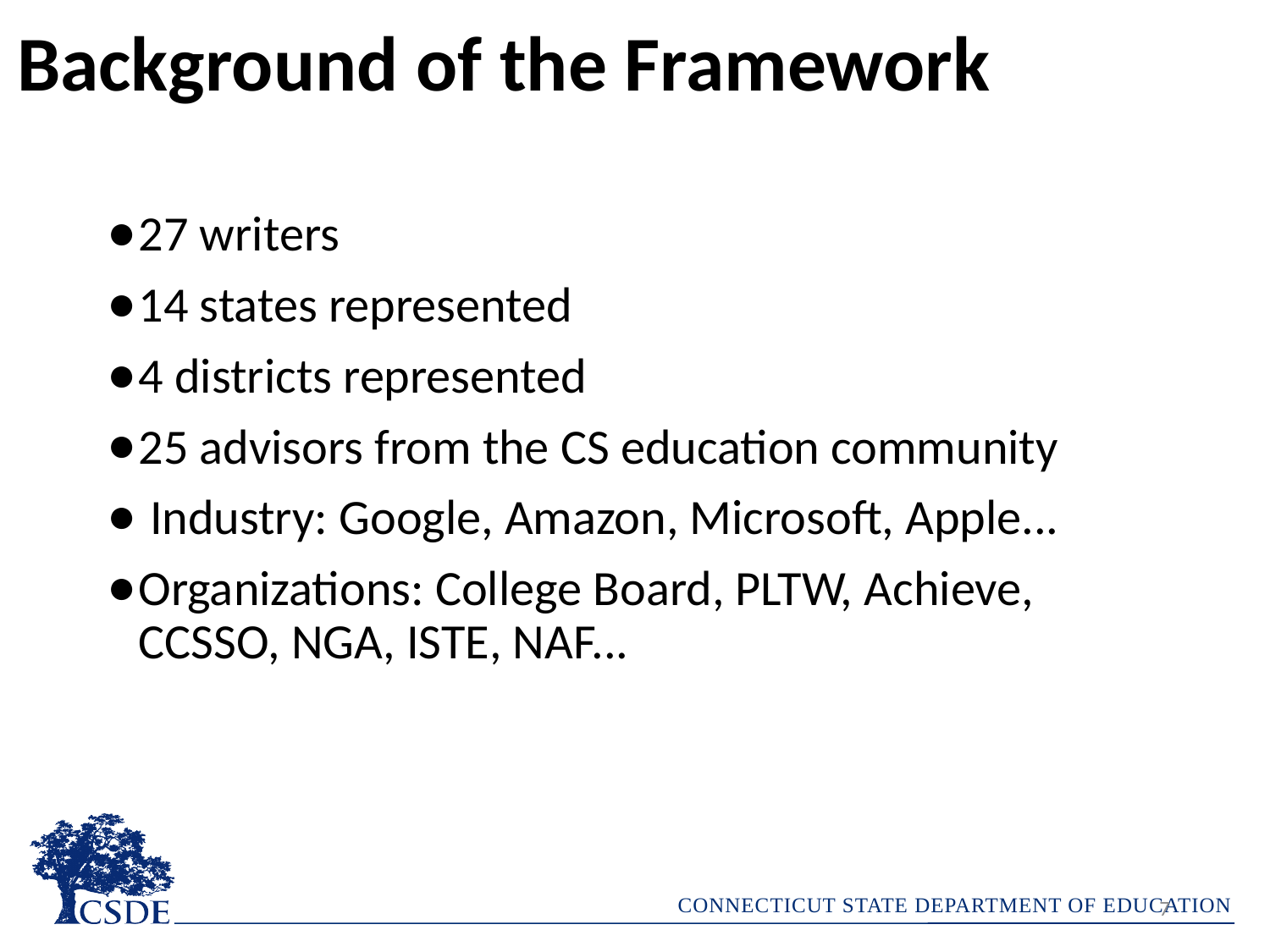

# Background of the Framework
27 writers
14 states represented
4 districts represented
25 advisors from the CS education community
 Industry: Google, Amazon, Microsoft, Apple...
Organizations: College Board, PLTW, Achieve, CCSSO, NGA, ISTE, NAF...

7